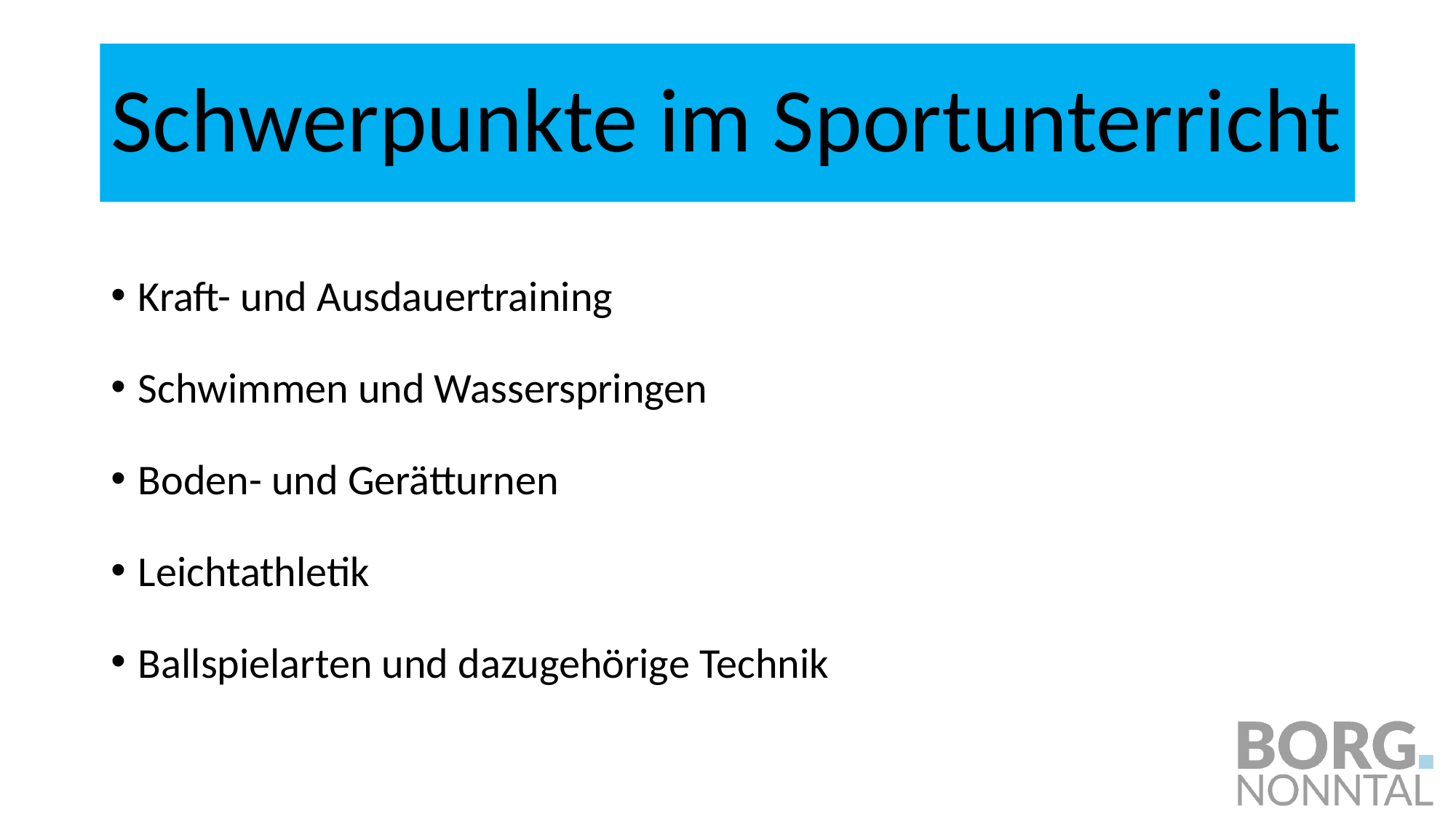

# Schwerpunkte im Sportunterricht
Kraft- und Ausdauertraining
Schwimmen und Wasserspringen
Boden- und Gerätturnen
Leichtathletik
Ballspielarten und dazugehörige Technik